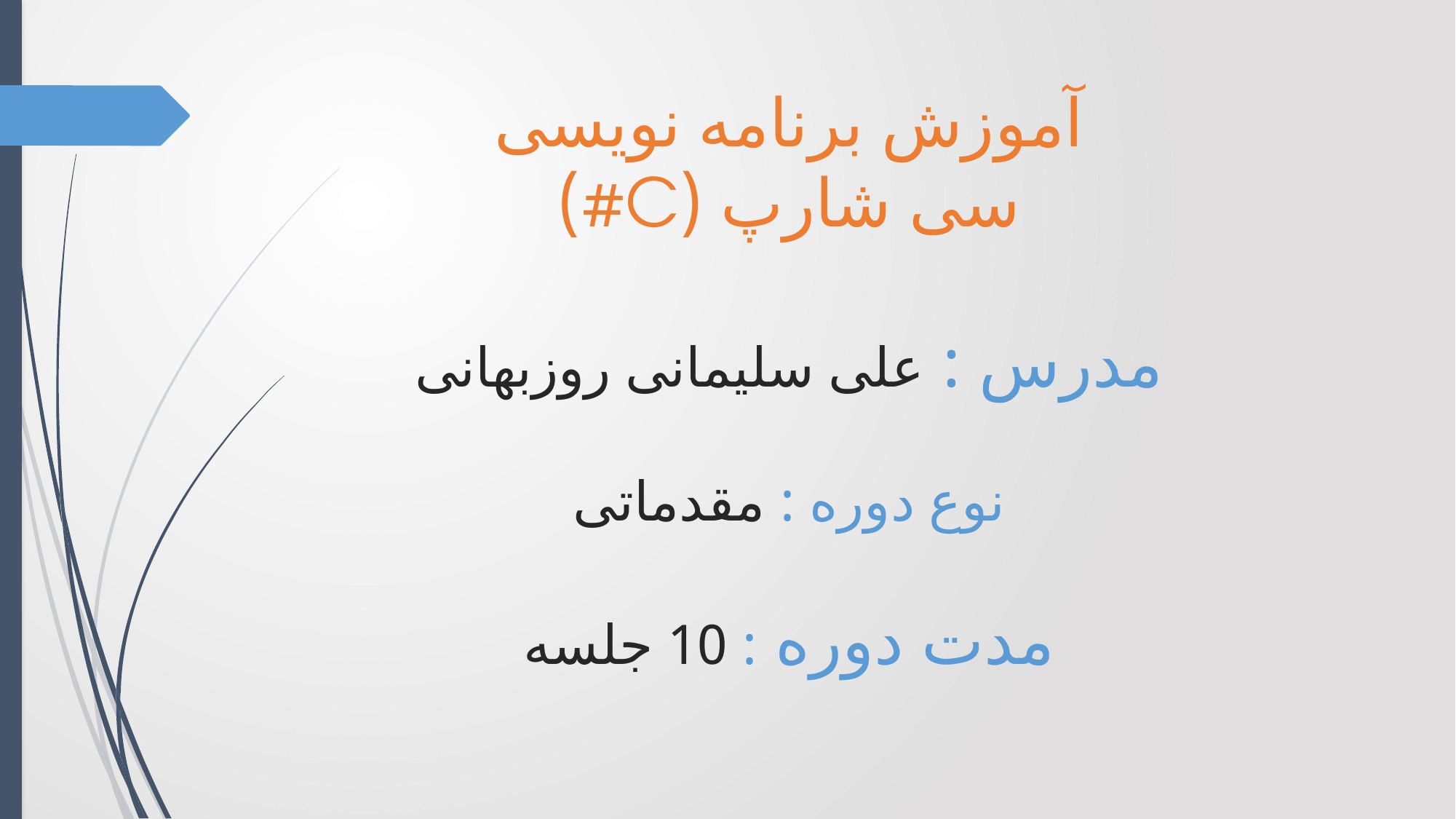

# آموزش برنامه نویسی سی شارپ (C#) مدرس : علی سلیمانی روزبهانی نوع دوره : مقدماتی مدت دوره : 10 جلسه